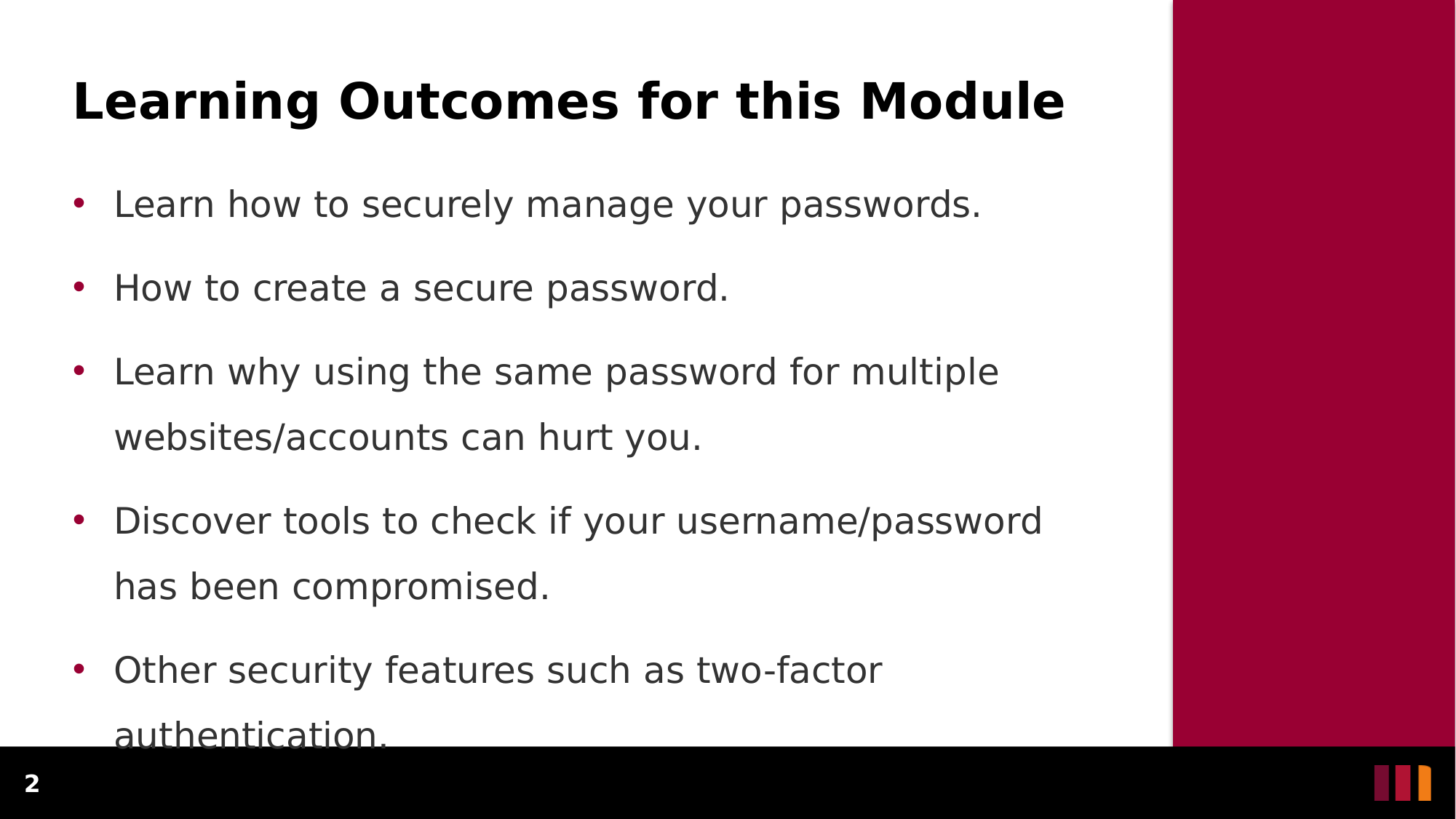

# Learning Outcomes for this Module
Learn how to securely manage your passwords.
How to create a secure password.
Learn why using the same password for multiple websites/accounts can hurt you.
Discover tools to check if your username/password has been compromised.
Other security features such as two-factor authentication.
2